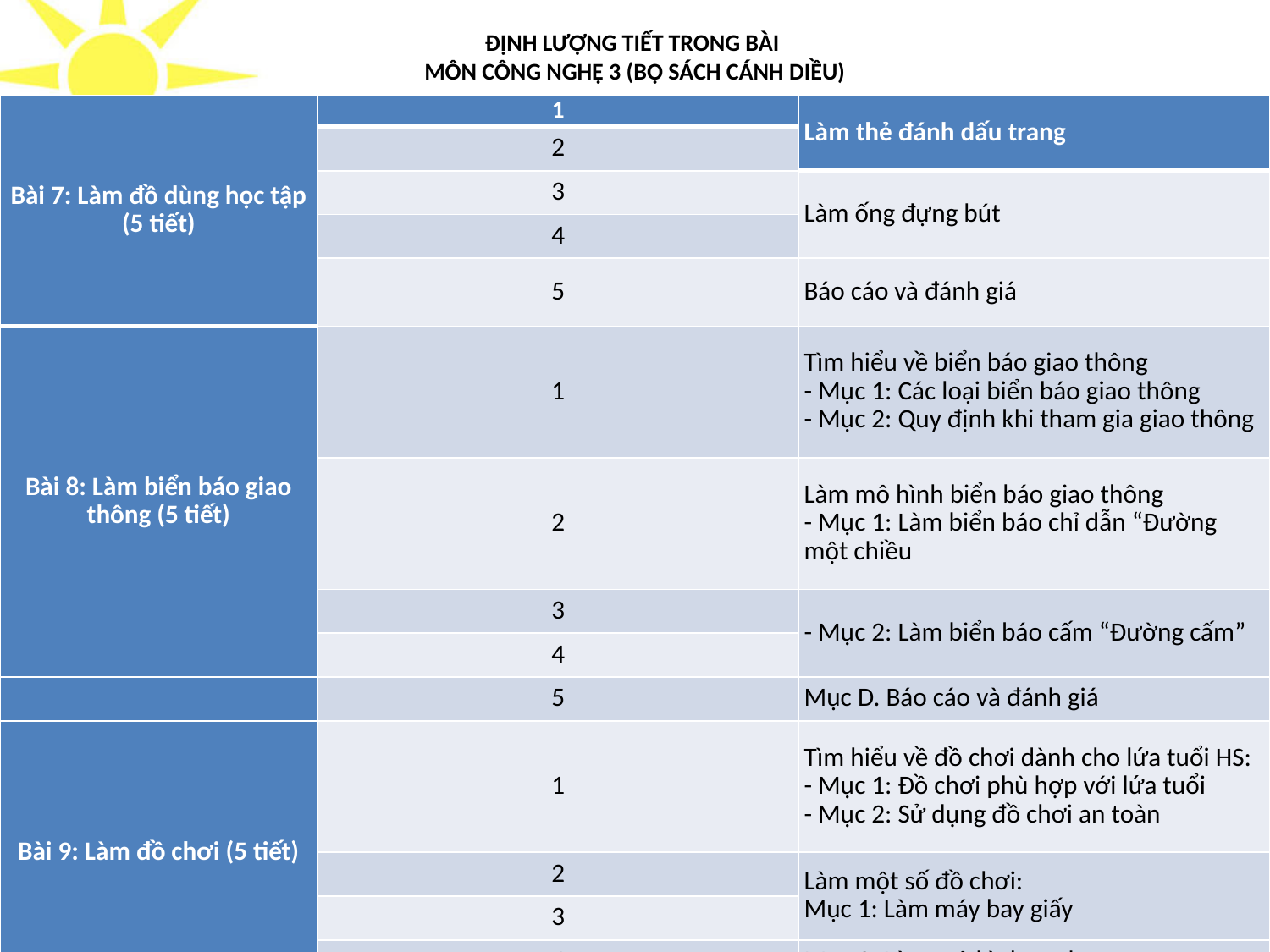

ĐỊNH LƯỢNG TIẾT TRONG BÀI
MÔN CÔNG NGHỆ 3 (BỘ SÁCH CÁNH DIỀU)

| Bài 7: Làm đồ dùng học tập (5 tiết) | 1 | Làm thẻ đánh dấu trang |
| --- | --- | --- |
|  | 2 |  |
|  | 3 | Làm ống đựng bút |
|  | 4 |  |
|  | 5 | Báo cáo và đánh giá |
| Bài 8: Làm biển báo giao thông (5 tiết) | 1 | Tìm hiểu về biển báo giao thông - Mục 1: Các loại biển báo giao thông - Mục 2: Quy định khi tham gia giao thông |
|  | 2 | Làm mô hình biển báo giao thông - Mục 1: Làm biển báo chỉ dẫn “Đường một chiều |
|  | 3 | - Mục 2: Làm biển báo cấm “Đường cấm” |
|  | 4 |  |
|  | 5 | Mục D. Báo cáo và đánh giá |
| Bài 9: Làm đồ chơi (5 tiết) | 1 | Tìm hiểu về đồ chơi dành cho lứa tuổi HS: - Mục 1: Đồ chơi phù hợp với lứa tuổi - Mục 2: Sử dụng đồ chơi an toàn |
|  | 2 | Làm một số đồ chơi: Mục 1: Làm máy bay giấy |
|  | 3 |  |
|  | 4 | Mục 2: Làm mô hình xe đua |